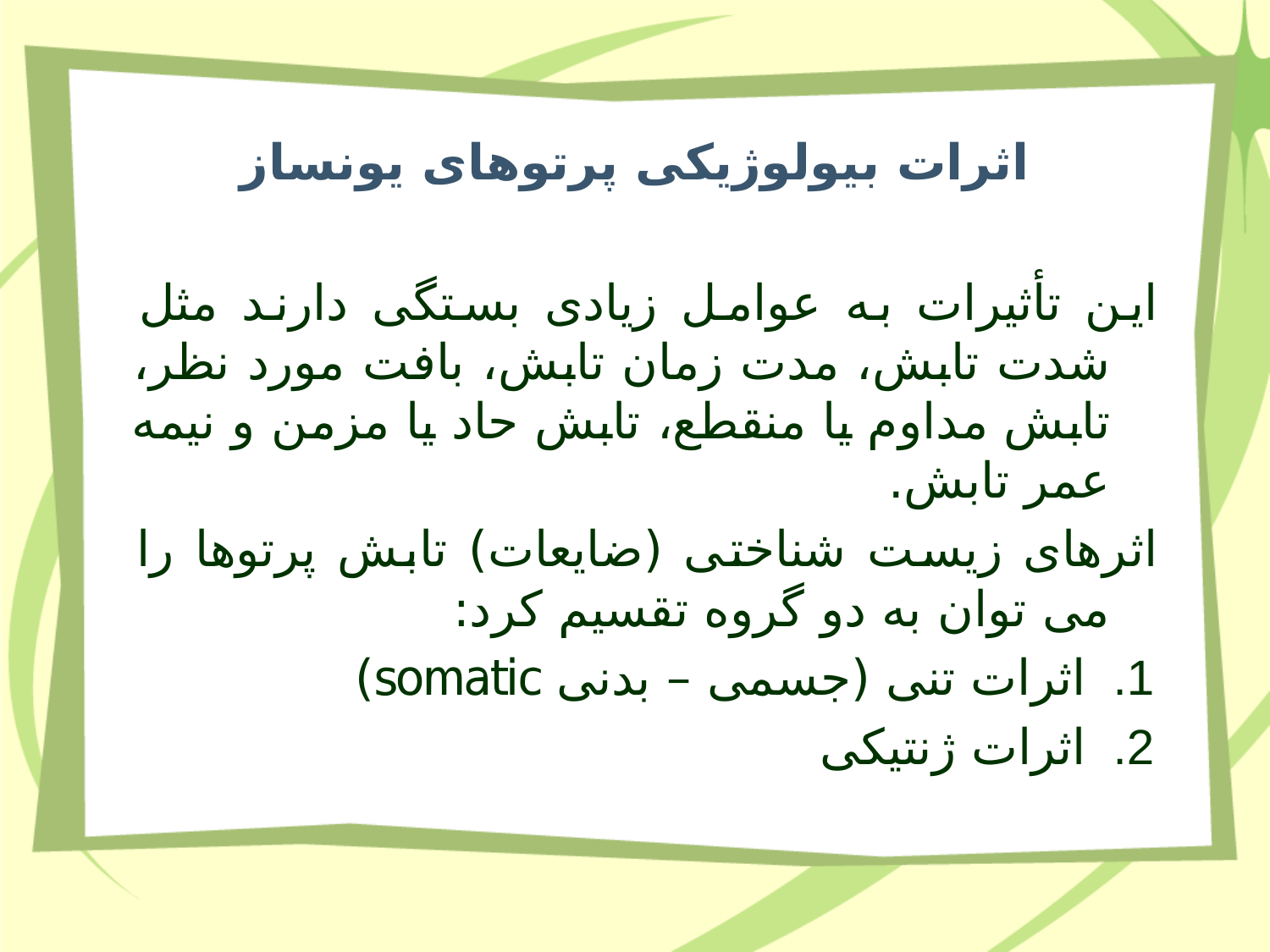

# اثرات بیولوژیکی پرتوهای یونساز
این تأثیرات به عوامل زیادی بستگی دارند مثل شدت تابش، مدت زمان تابش، بافت مورد نظر، تابش مداوم یا منقطع، تابش حاد یا مزمن و نیمه عمر تابش.
اثرهای زیست شناختی (ضایعات) تابش پرتوها را می توان به دو گروه تقسیم کرد:
اثرات تنی (جسمی – بدنی somatic)
اثرات ژنتیکی